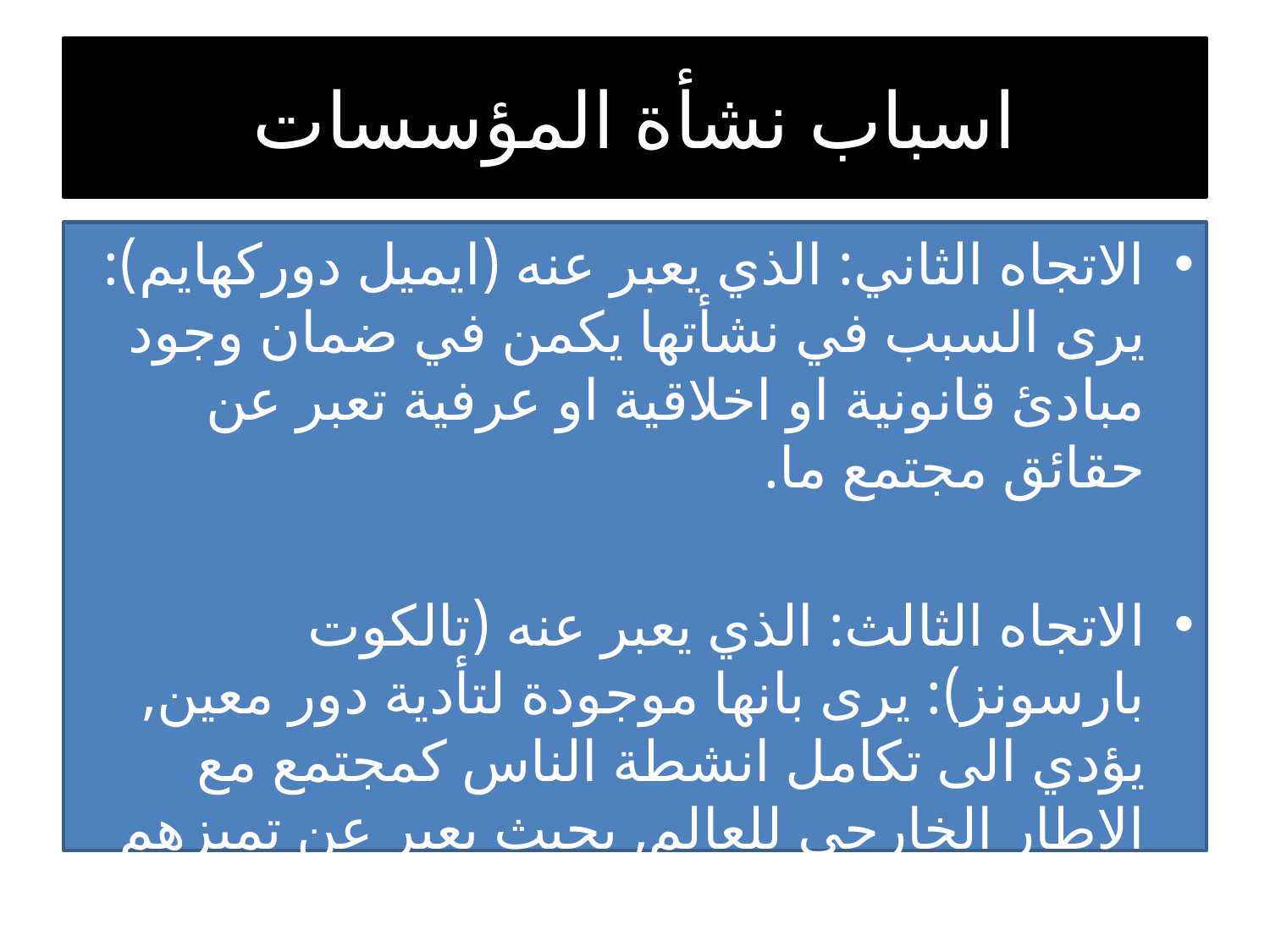

# اسباب نشأة المؤسسات
الاتجاه الثاني: الذي يعبر عنه (ايميل دوركهايم): يرى السبب في نشأتها يكمن في ضمان وجود مبادئ قانونية او اخلاقية او عرفية تعبر عن حقائق مجتمع ما.

الاتجاه الثالث: الذي يعبر عنه (تالكوت بارسونز): يرى بانها موجودة لتأدية دور معين, يؤدي الى تكامل انشطة الناس كمجتمع مع الاطار الخارجي للعالم, بحيث يعبر عن تميزهم عن المجتمعات الاخرى.